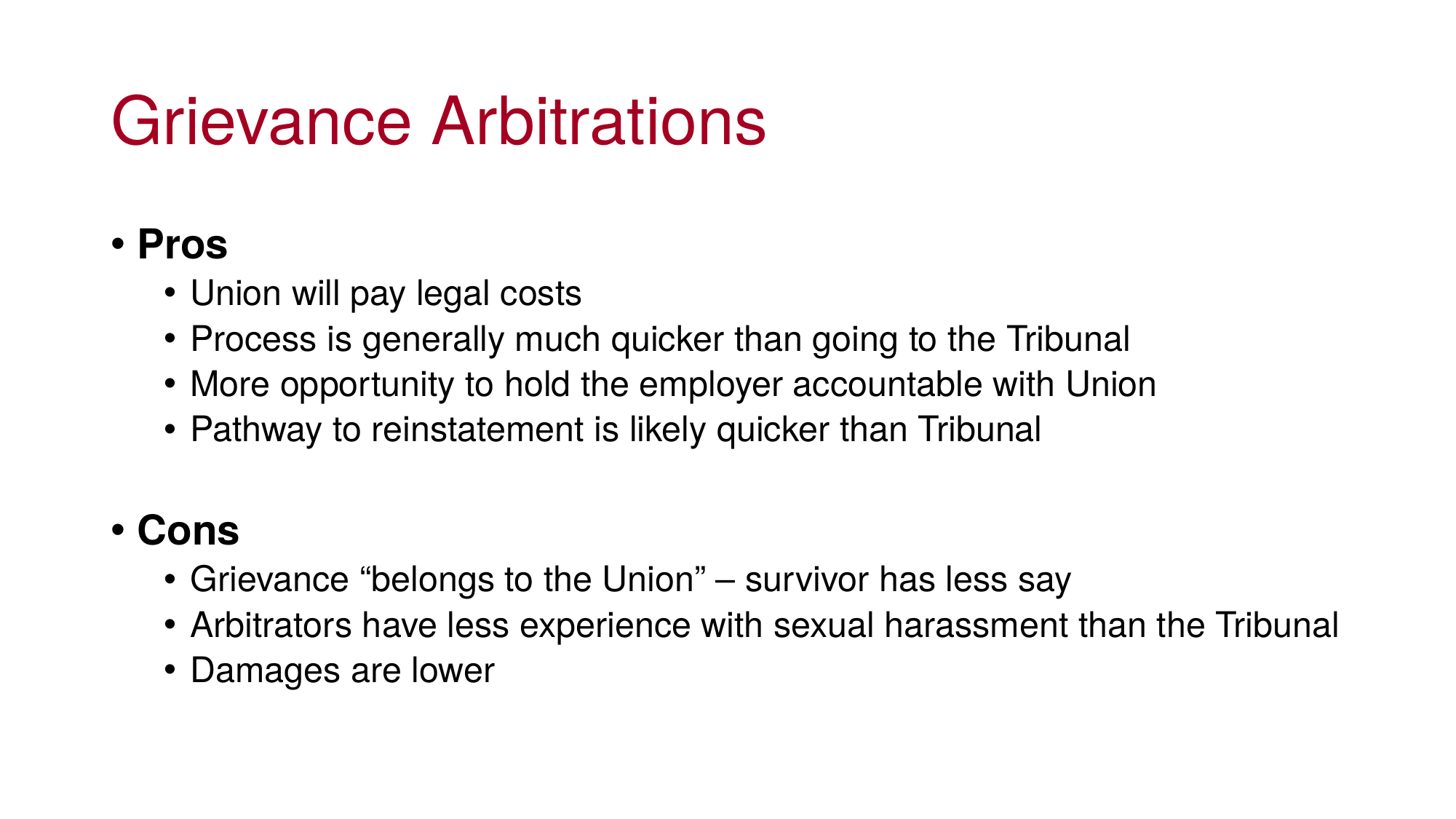

# Grievance Arbitrations
Pros
Union will pay legal costs
Process is generally much quicker than going to the Tribunal
More opportunity to hold the employer accountable with Union
Pathway to reinstatement is likely quicker than Tribunal

Cons
Grievance “belongs to the Union” – survivor has less say
Arbitrators have less experience with sexual harassment than the Tribunal
Damages are lower